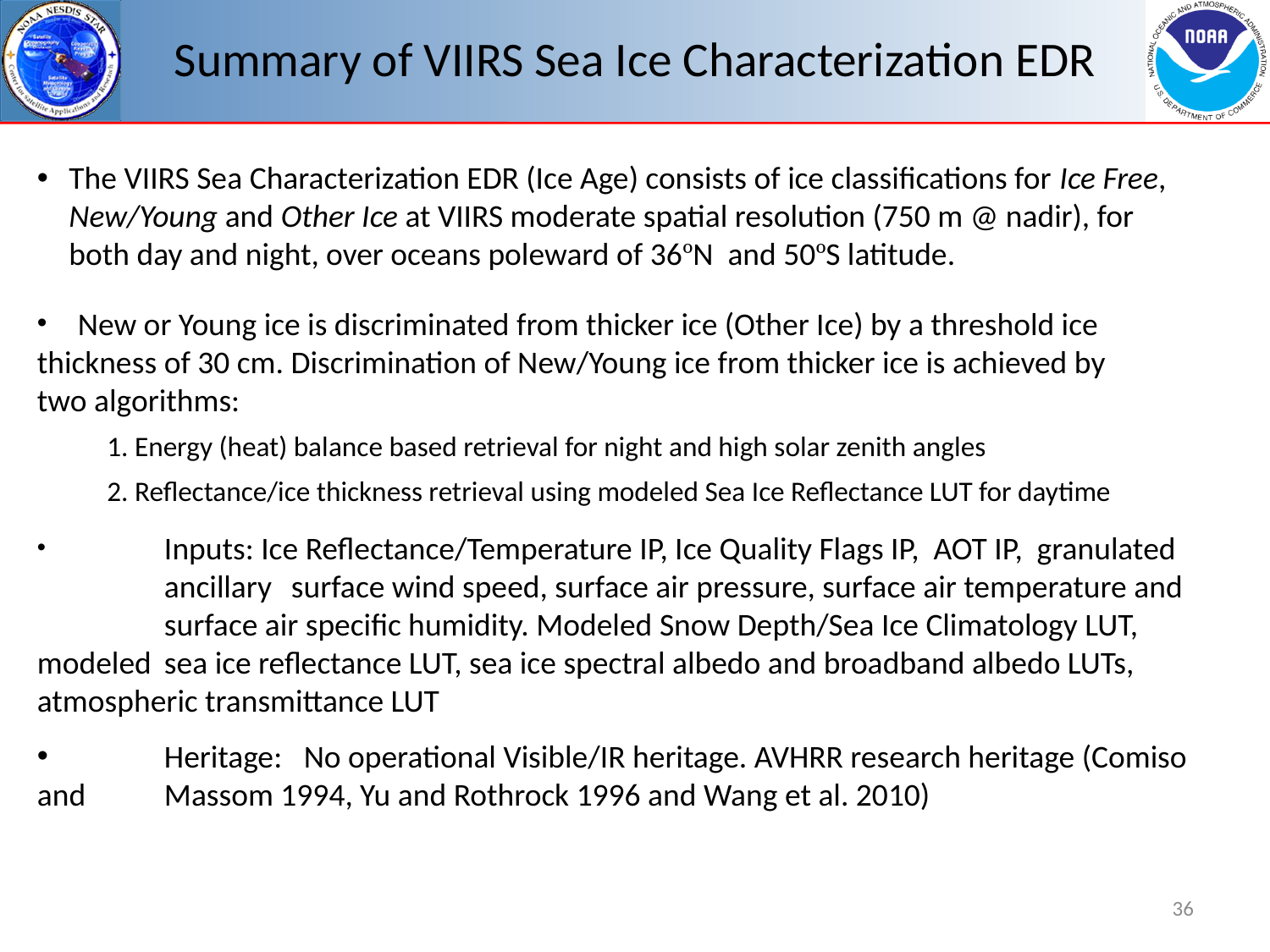

# Summary of VIIRS Sea Ice Characterization EDR
The VIIRS Sea Characterization EDR (Ice Age) consists of ice classifications for Ice Free, New/Young and Other Ice at VIIRS moderate spatial resolution (750 m @ nadir), for both day and night, over oceans poleward of 36ºN  and 50ºS latitude.
 	New or Young ice is discriminated from thicker ice (Other Ice) by a threshold ice 	thickness of 30 cm. Discrimination of New/Young ice from thicker ice is achieved by 	two algorithms:
 1. Energy (heat) balance based retrieval for night and high solar zenith angles
      2. Reflectance/ice thickness retrieval using modeled Sea Ice Reflectance LUT for daytime
 	Inputs: Ice Reflectance/Temperature IP, Ice Quality Flags IP,  AOT IP,  granulated  	ancillary 	surface wind speed, surface air pressure, surface air temperature and 	surface air specific humidity. Modeled Snow Depth/Sea Ice Climatology LUT, modeled 	sea ice reflectance LUT, sea ice spectral albedo and broadband albedo LUTs, 	atmospheric transmittance LUT
 	Heritage:   No operational Visible/IR heritage. AVHRR research heritage (Comiso and 	Massom 1994, Yu and Rothrock 1996 and Wang et al. 2010)

36